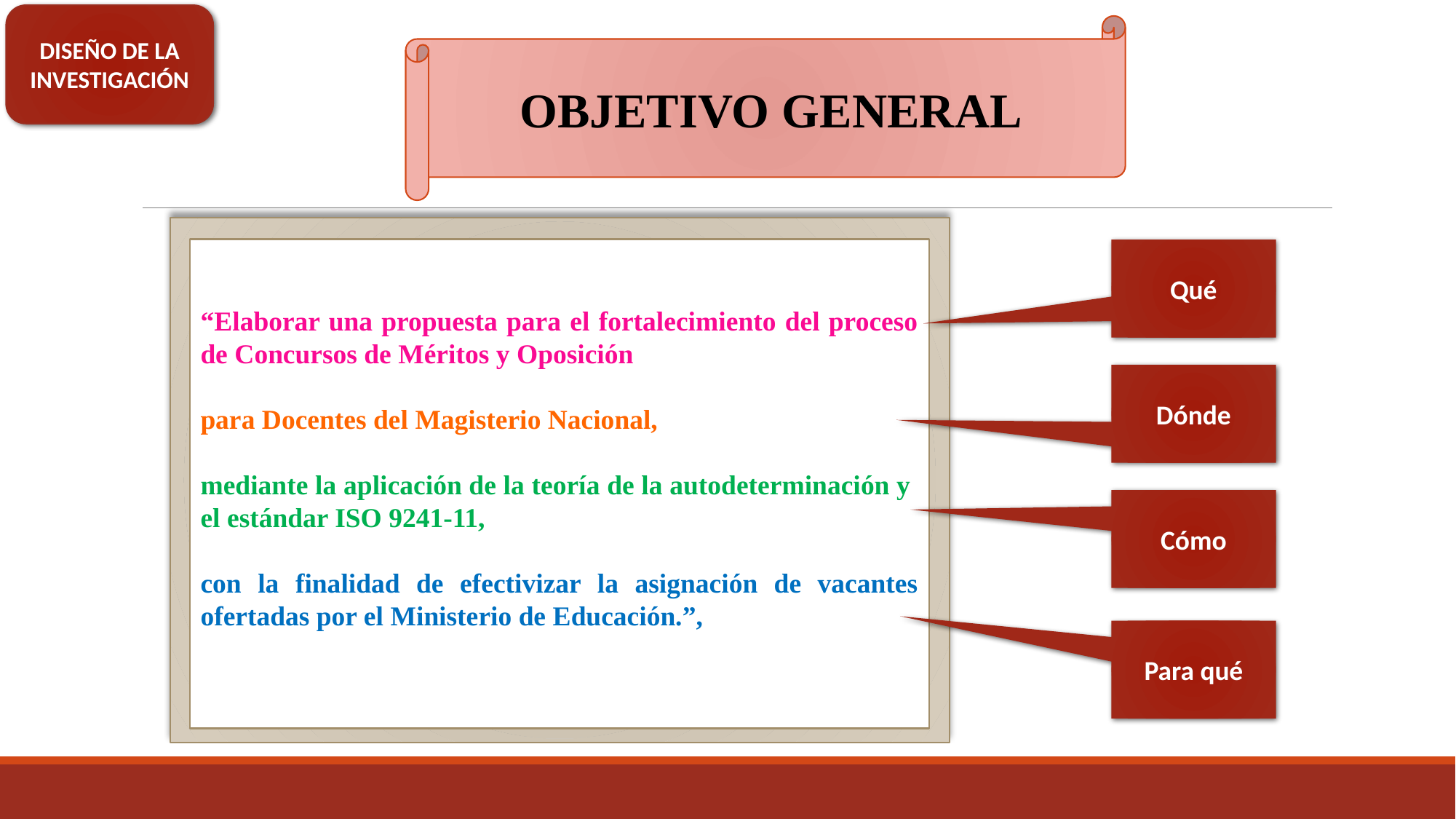

DISEÑO DE LA INVESTIGACIÓN
OBJETIVO GENERAL

“Elaborar una propuesta para el fortalecimiento del proceso de Concursos de Méritos y Oposición

para Docentes del Magisterio Nacional,

mediante la aplicación de la teoría de la autodeterminación y  el estándar ISO 9241-11,

con la finalidad de efectivizar la asignación de vacantes ofertadas por el Ministerio de Educación.”,

Qué
Dónde
Cómo
Para qué